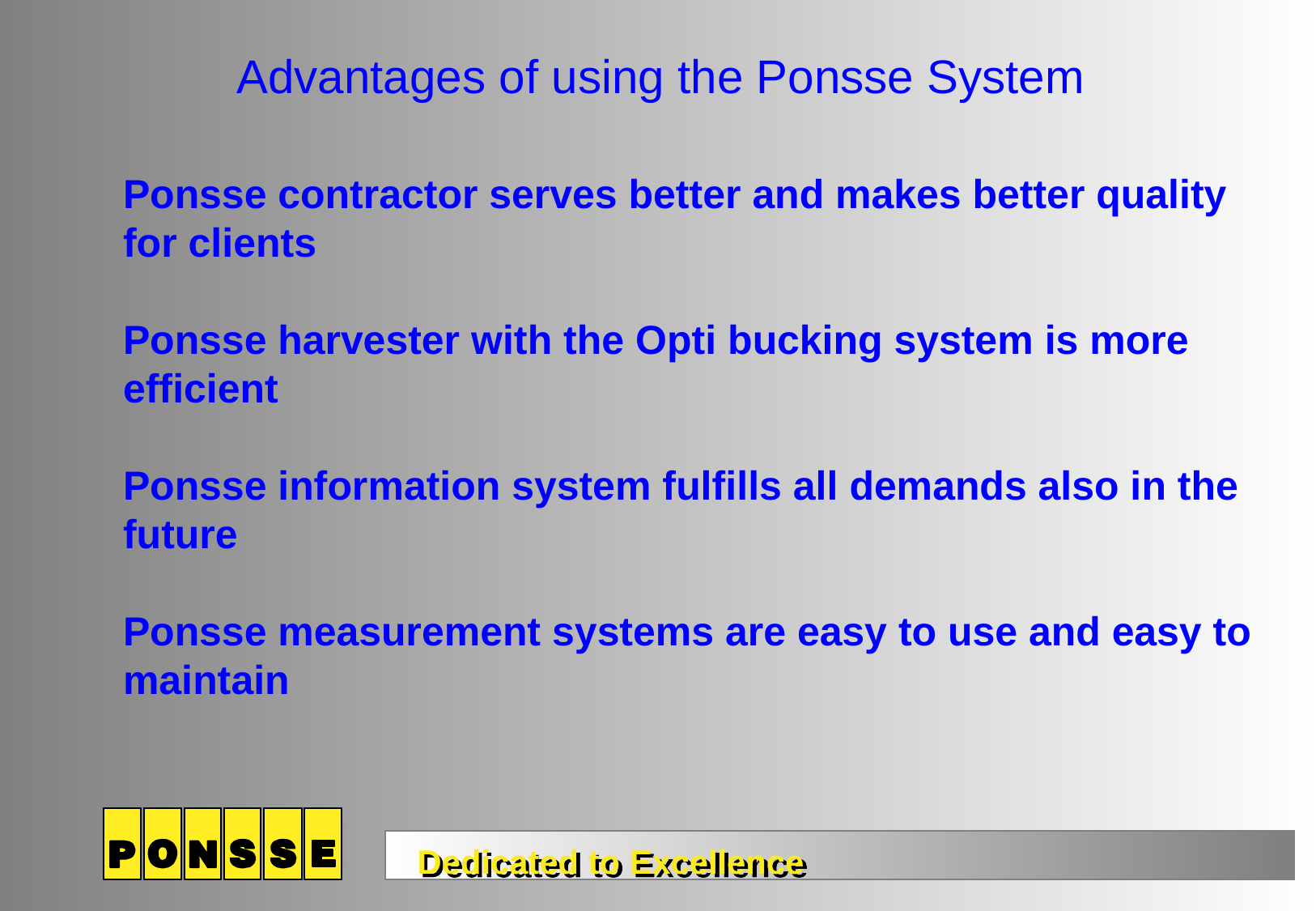

Advantages of using the Ponsse System

Ponsse contractor serves better and makes better quality
for clients

Ponsse harvester with the Opti bucking system is more efficient
Ponsse information system fulfills all demands also in the
future

Ponsse measurement systems are easy to use and easy to
maintain

Dedicated to Excellence